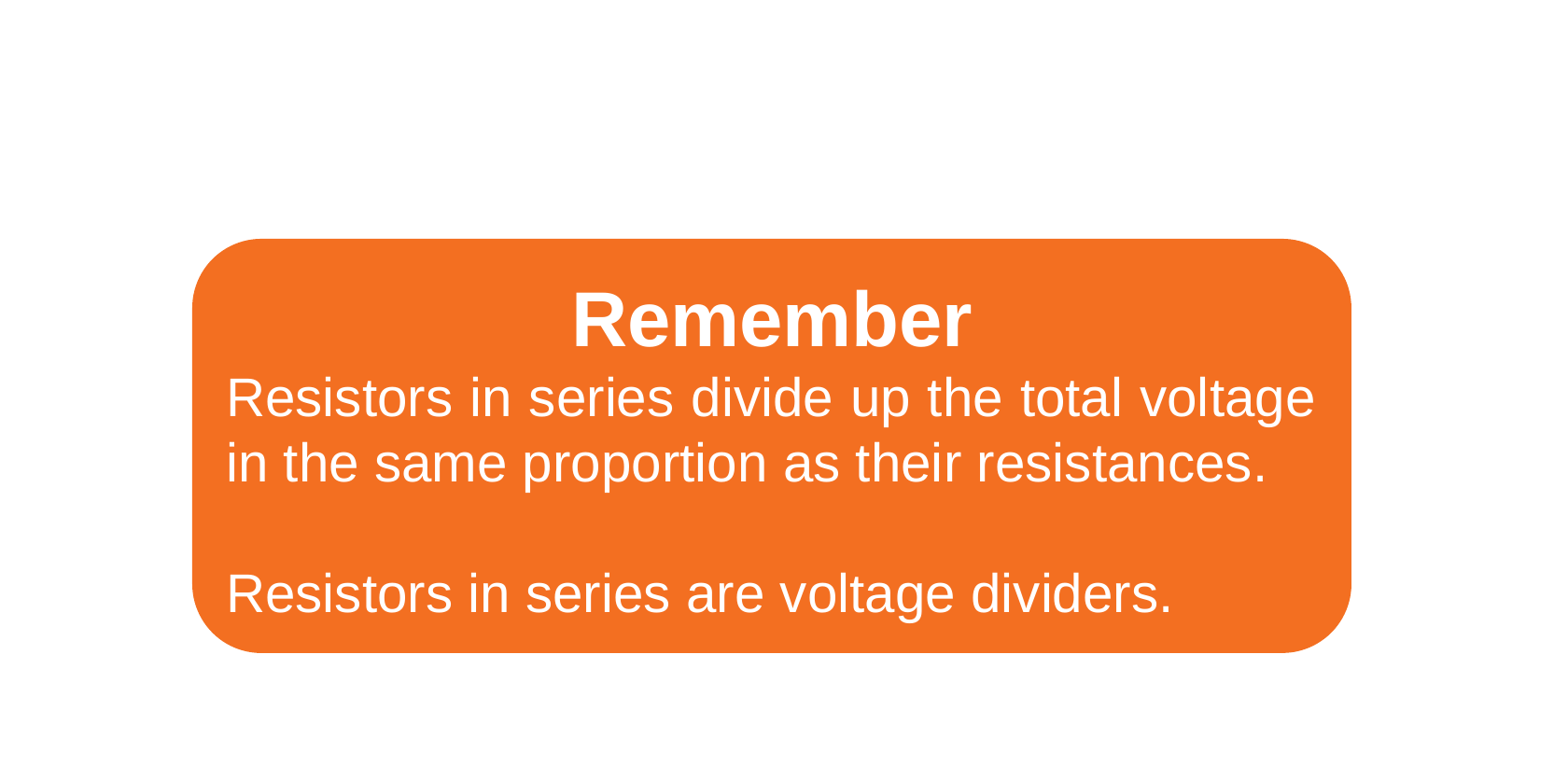

Remember
Resistors in series divide up the total voltage in the same proportion as their resistances.

Resistors in series are voltage dividers.